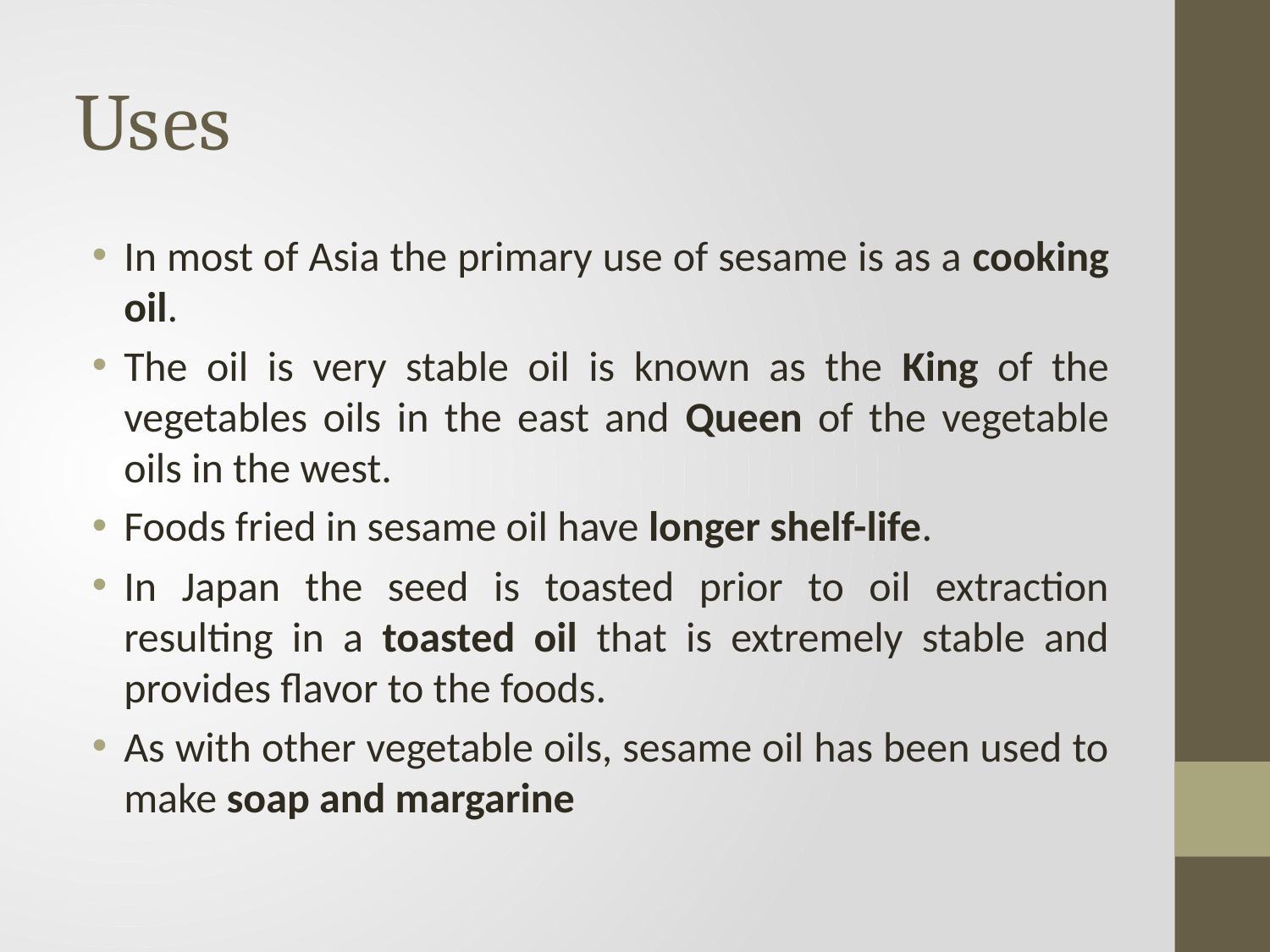

# Uses
In most of Asia the primary use of sesame is as a cooking oil.
The oil is very stable oil is known as the King of the vegetables oils in the east and Queen of the vegetable oils in the west.
Foods fried in sesame oil have longer shelf-life.
In Japan the seed is toasted prior to oil extraction resulting in a toasted oil that is extremely stable and provides flavor to the foods.
As with other vegetable oils, sesame oil has been used to make soap and margarine